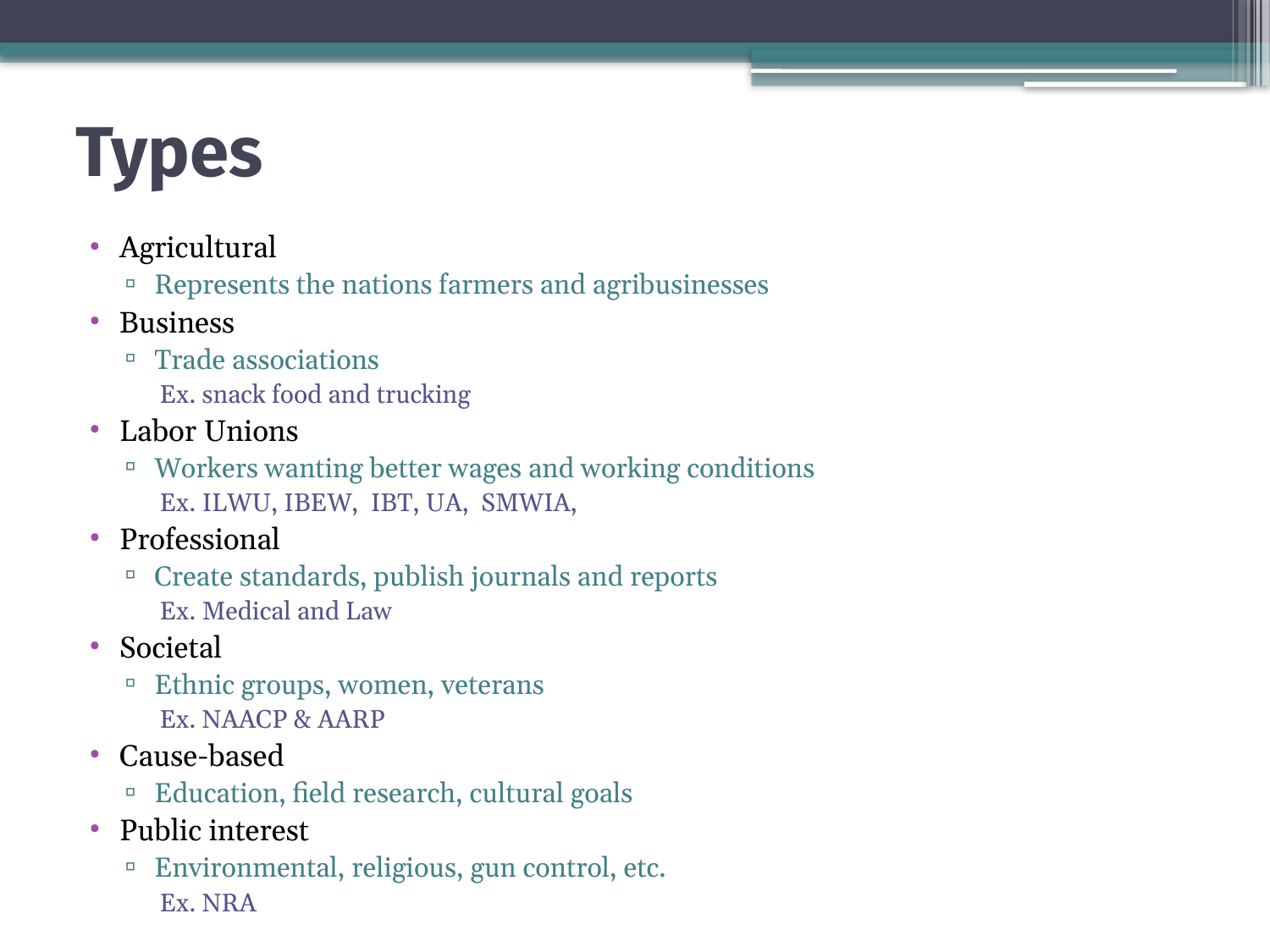

# Types
Agricultural
Represents the nations farmers and agribusinesses
Business
Trade associations
Ex. snack food and trucking
Labor Unions
Workers wanting better wages and working conditions
Ex. ILWU, IBEW,  IBT, UA,  SMWIA,
Professional
Create standards, publish journals and reports
Ex. Medical and Law
Societal
Ethnic groups, women, veterans
Ex. NAACP & AARP
Cause-based
Education, field research, cultural goals
Public interest
Environmental, religious, gun control, etc.
Ex. NRA